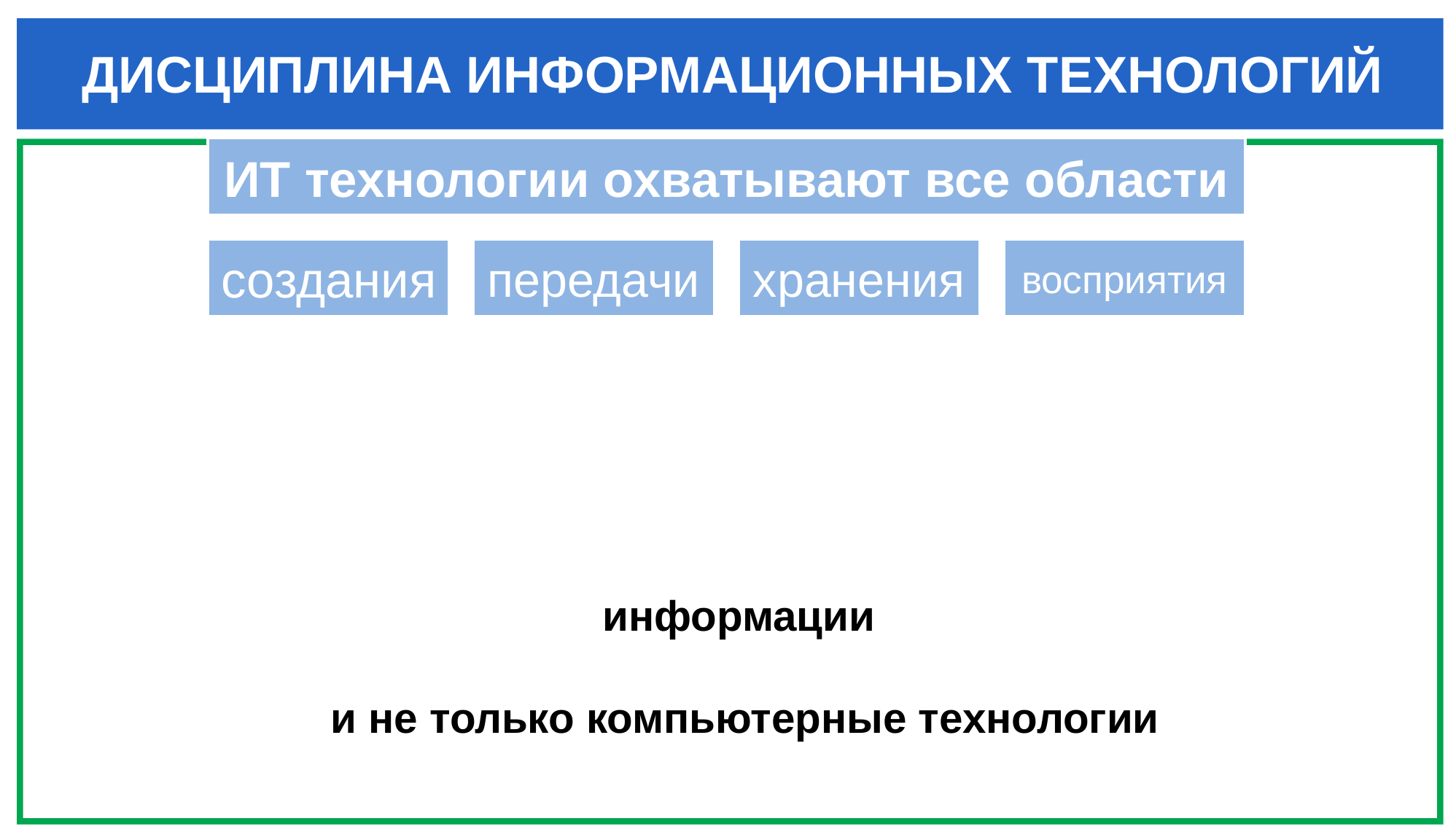

ДИСЦИПЛИНА ИНФОРМАЦИОННЫХ ТЕХНОЛОГИЙ

ИТ технологии охватывают все области
создания
хранения
восприятия
передачи
информации

и не только компьютерные технологии